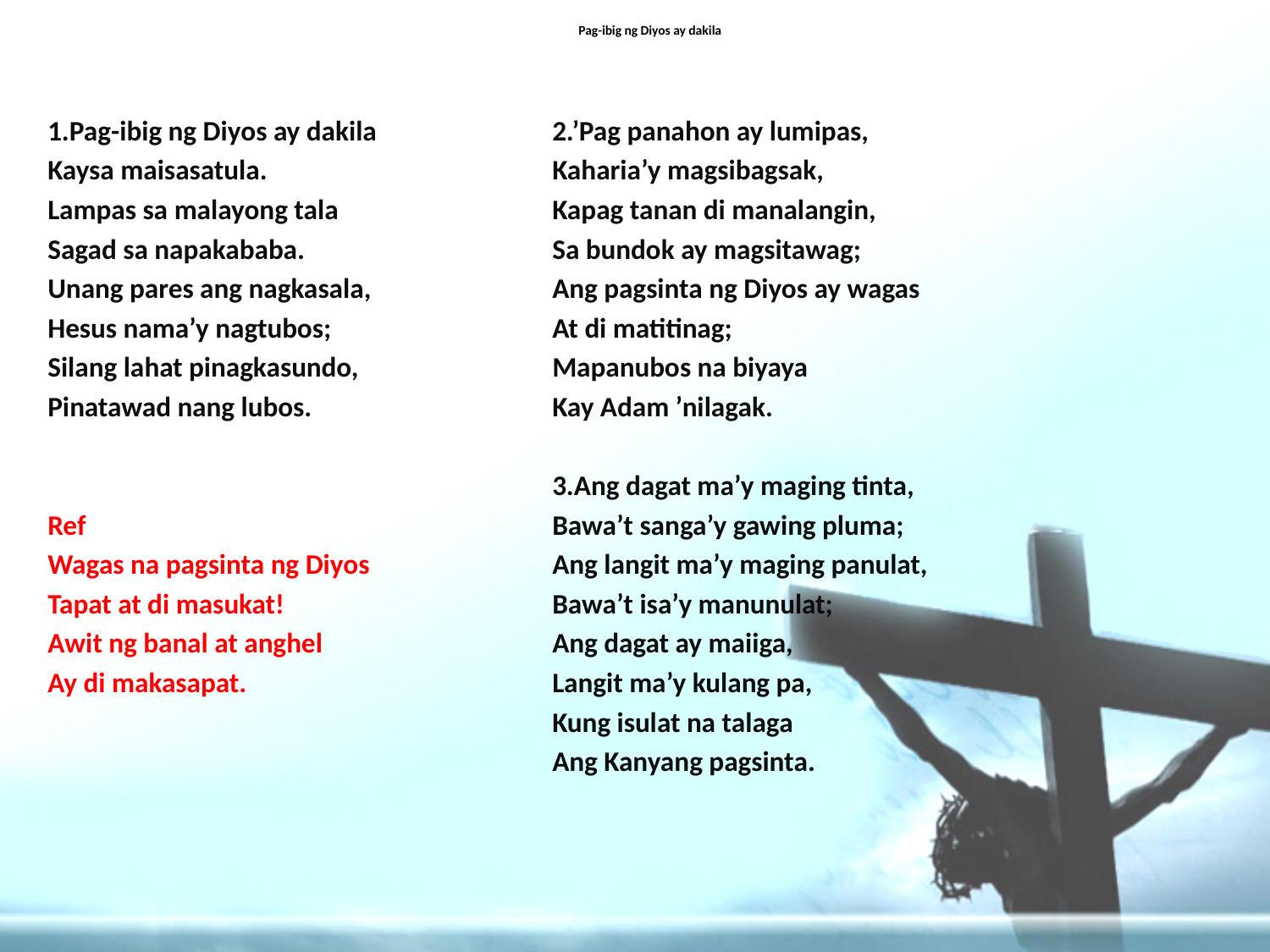

# Pag-ibig ng Diyos ay dakila
1.Pag-ibig ng Diyos ay dakila
Kaysa maisasatula.
Lampas sa malayong tala
Sagad sa napakababa.
Unang pares ang nagkasala,
Hesus nama’y nagtubos;
Silang lahat pinagkasundo,
Pinatawad nang lubos.

Ref
Wagas na pagsinta ng Diyos
Tapat at di masukat!
Awit ng banal at anghel
Ay di makasapat.

2.’Pag panahon ay lumipas,
Kaharia’y magsibagsak,
Kapag tanan di manalangin,
Sa bundok ay magsitawag;
Ang pagsinta ng Diyos ay wagas
At di matitinag;
Mapanubos na biyaya
Kay Adam ’nilagak.

3.Ang dagat ma’y maging tinta,
Bawa’t sanga’y gawing pluma;
Ang langit ma’y maging panulat,
Bawa’t isa’y manunulat;
Ang dagat ay maiiga,
Langit ma’y kulang pa,
Kung isulat na talaga
Ang Kanyang pagsinta.